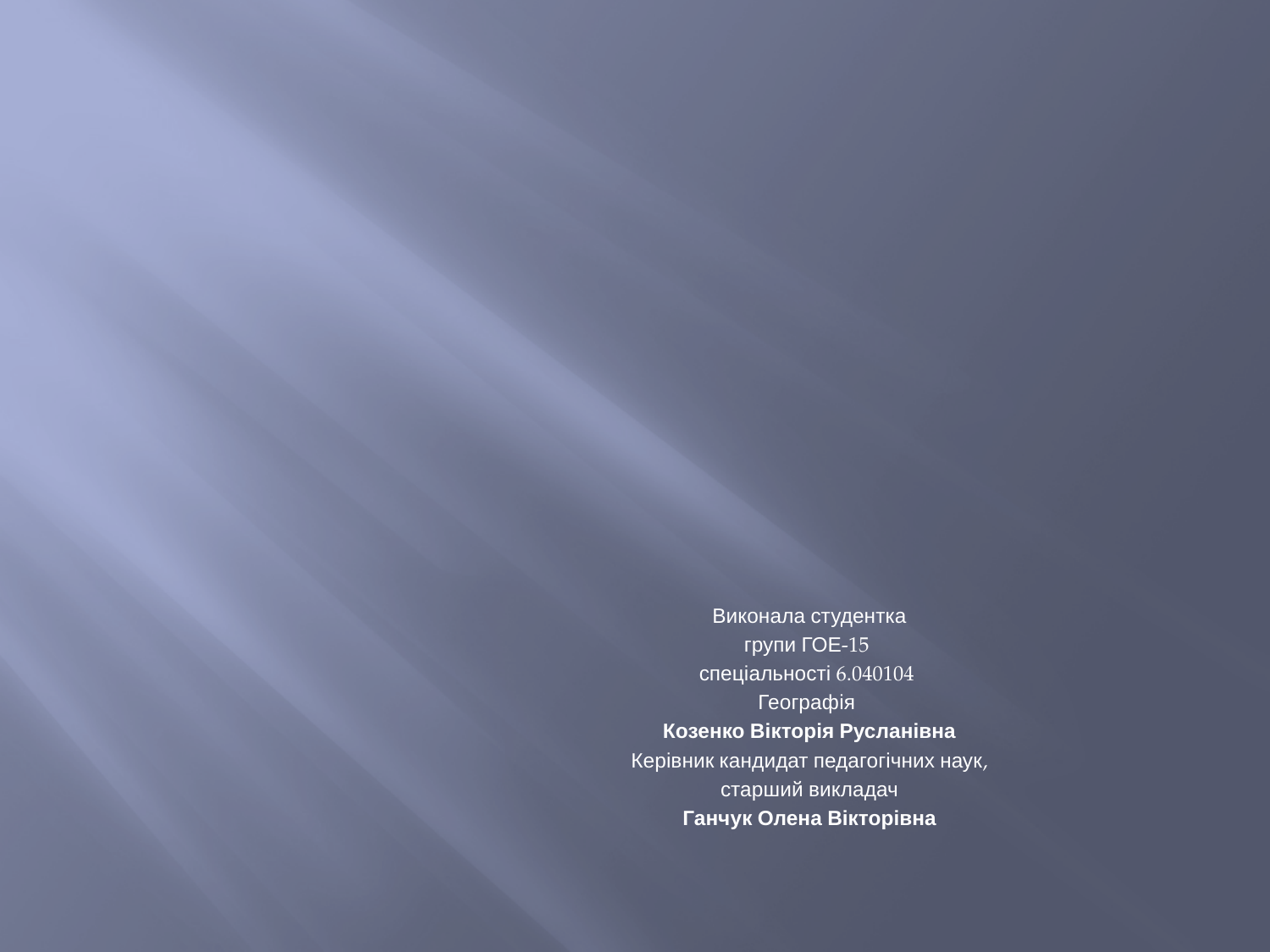

Виконала студентка
групи ГОЕ-15
спеціальності 6.040104
Географія
Козенко Вікторія Русланівна
Керівник кандидат педагогічних наук,
старший викладач
Ганчук Олена Вікторівна